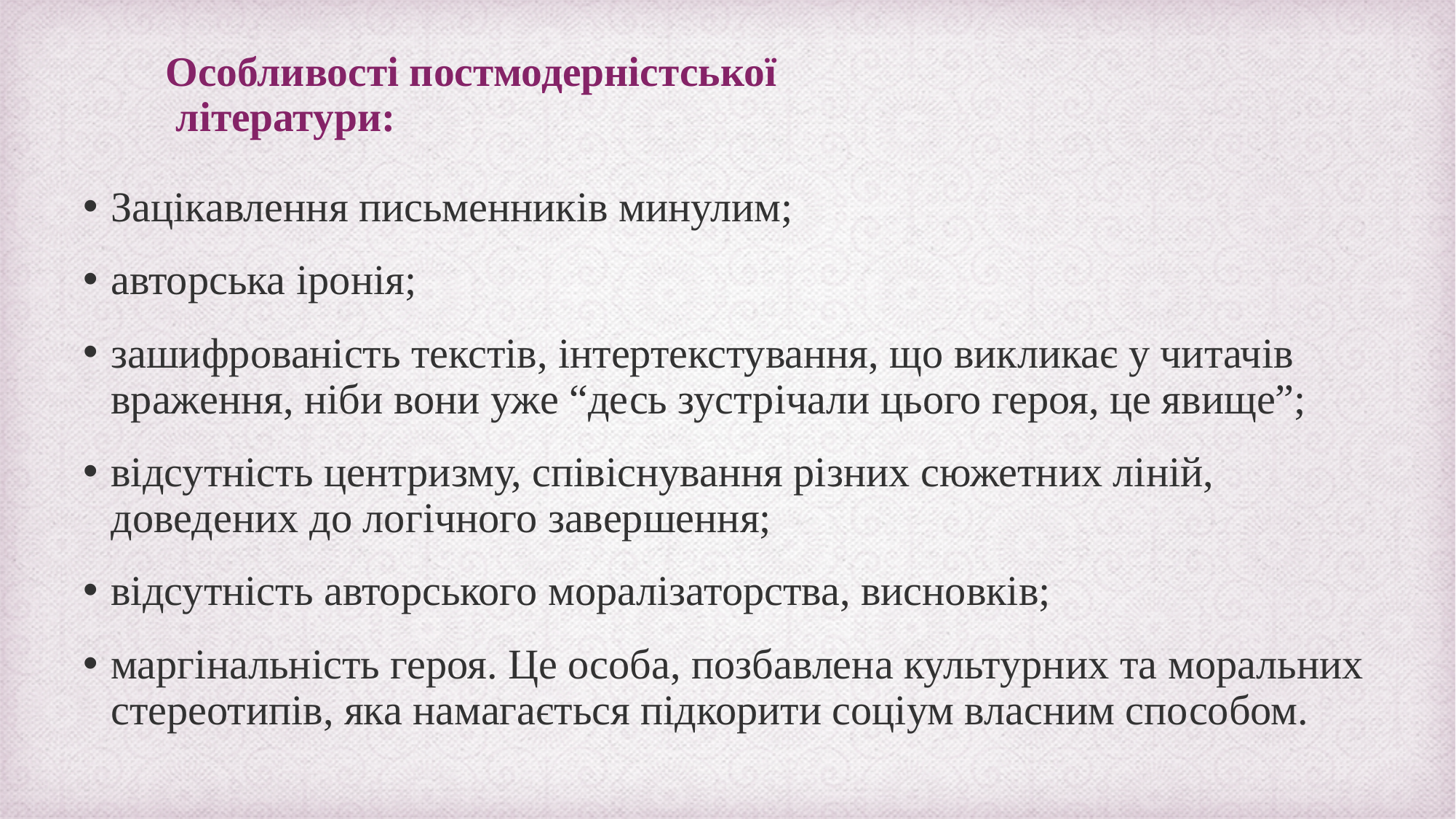

# Особливості постмодерністської літератури:
Зацікавлення письменників минулим;
авторська іронія;
зашифрованість текстів, інтертекстування, що викликає у читачів враження, ніби вони уже “десь зустрічали цього героя, це явище”;
відсутність центризму, співіснування різних сюжетних ліній, доведених до логічного завершення;
відсутність авторського моралізаторства, висновків;
маргінальність героя. Це особа, позбавлена культурних та моральних стереотипів, яка намагається підкорити соціум власним способом.